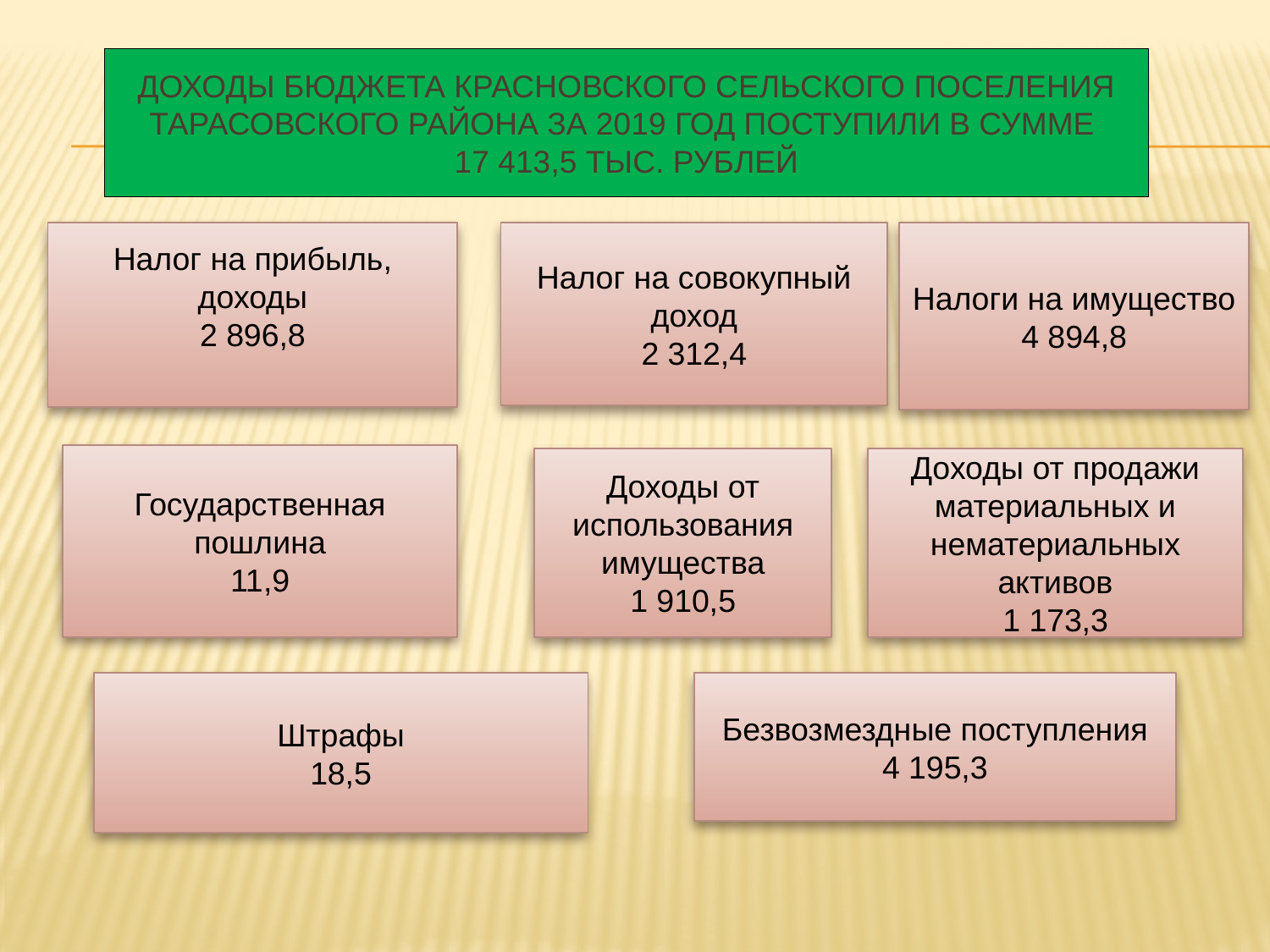

# Доходы бюджета КРАСНОВСКОГО СЕЛЬСКОГО ПОСЕЛЕНИЯ Тарасовского района за 2019 год поступили в сумме 17 413,5 тыс. рублей

Налог на прибыль, доходы
2 896,8

Налог на совокупный доход
2 312,4
Налоги на имущество
4 894,8

Государственная пошлина
11,9

Доходы от использования имущества
1 910,5
Доходы от продажи материальных и нематериальных активов
1 173,3
Штрафы
18,5
Безвозмездные поступления
4 195,3